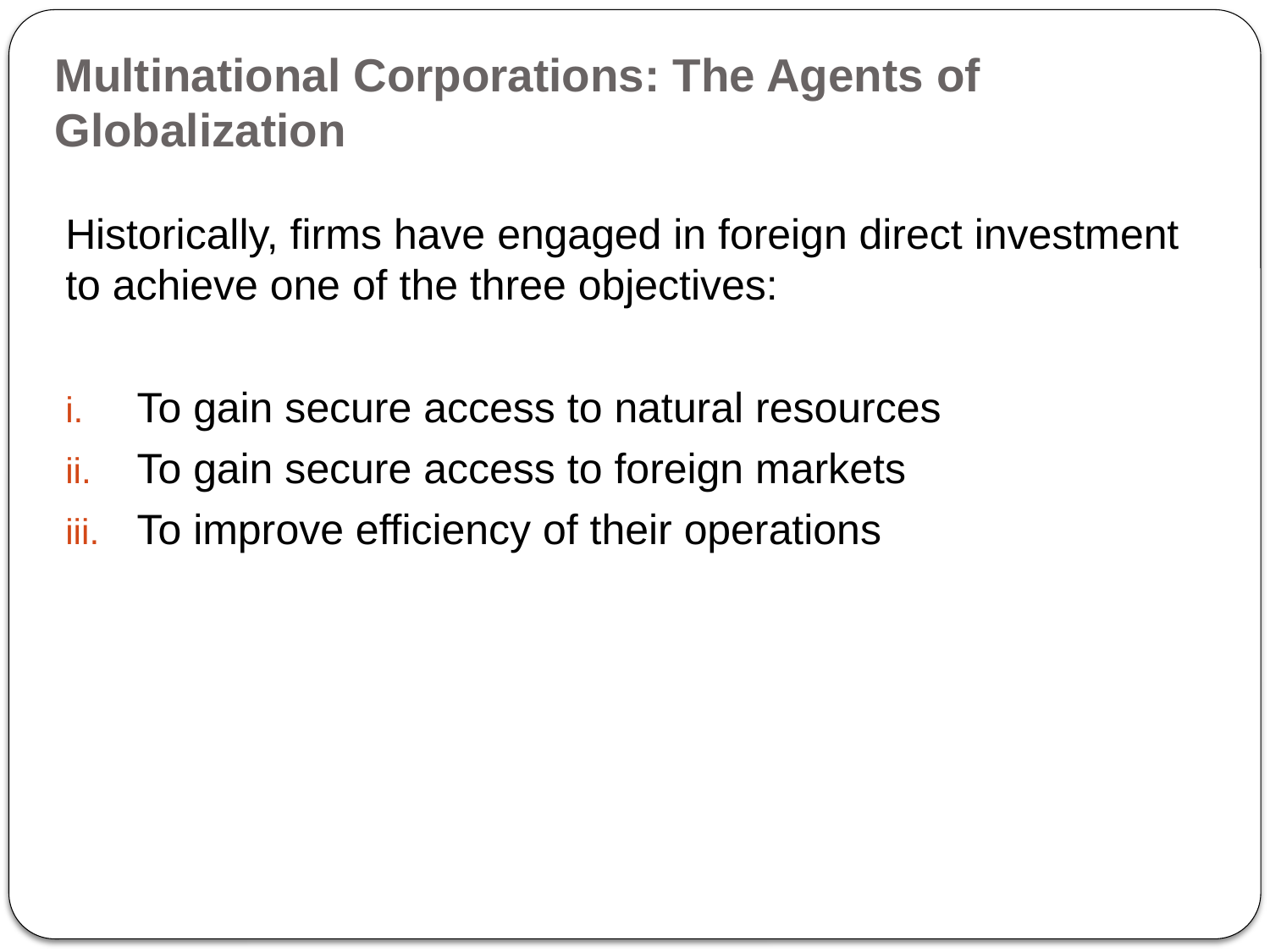

# Multinational Corporations: The Agents of Globalization
Historically, firms have engaged in foreign direct investment to achieve one of the three objectives:

To gain secure access to natural resources
To gain secure access to foreign markets
To improve efficiency of their operations